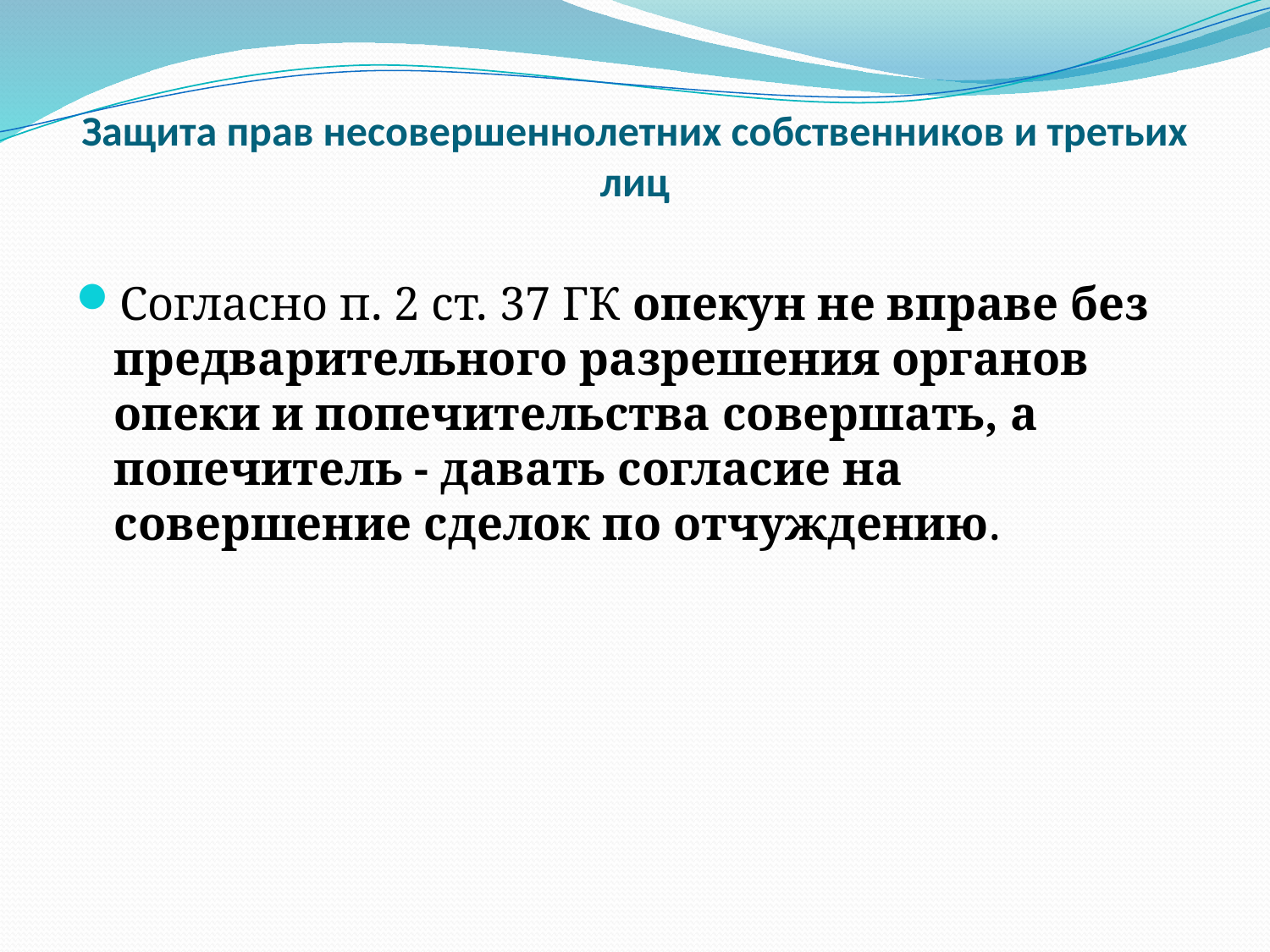

# Защита прав несовершеннолетних собственников и третьих лиц
Согласно п. 2 ст. 37 ГК опекун не вправе без предварительного разрешения органов опеки и попечительства совершать, а попечитель - давать согласие на совершение сделок по отчуждению.